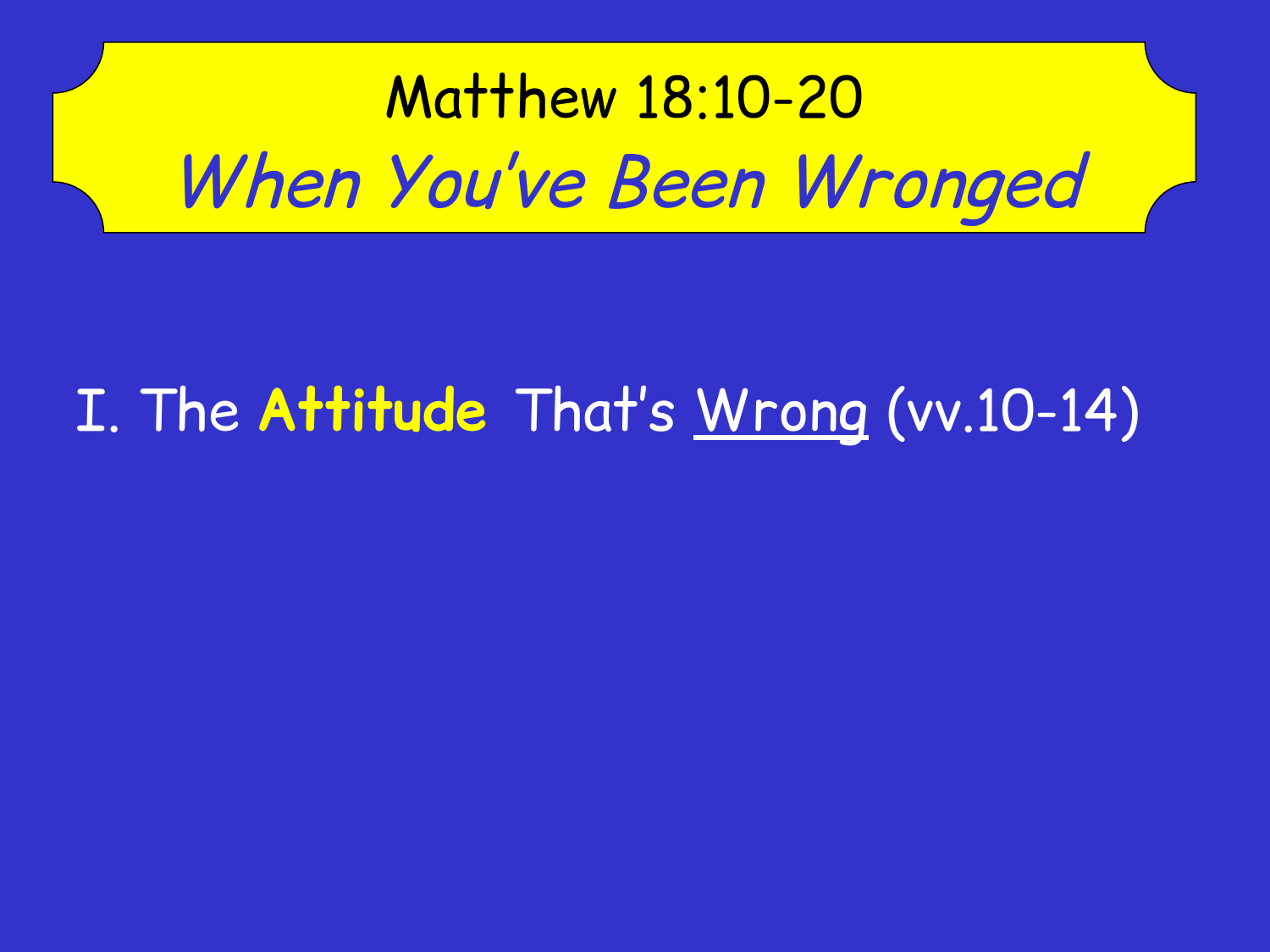

Matthew 18:10-20
When You’ve Been Wronged
I. The Attitude That’s Wrong (vv.10-14)